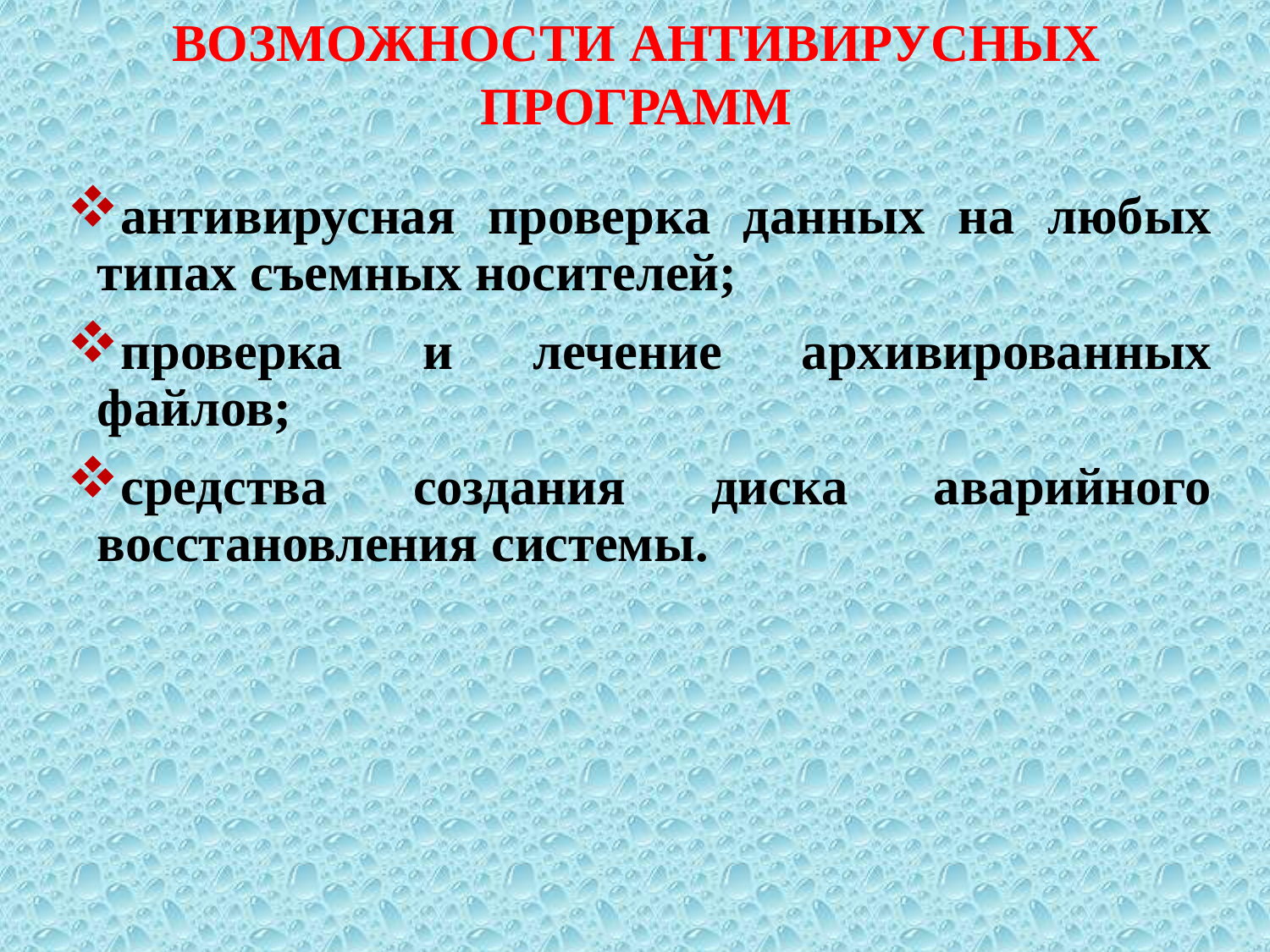

ВОЗМОЖНОСТИ АНТИВИРУСНЫХ ПРОГРАММ
антивирусная проверка данных на любых типах съемных носителей;
проверка и лечение архивированных файлов;
средства создания диска аварийного восстановления системы.